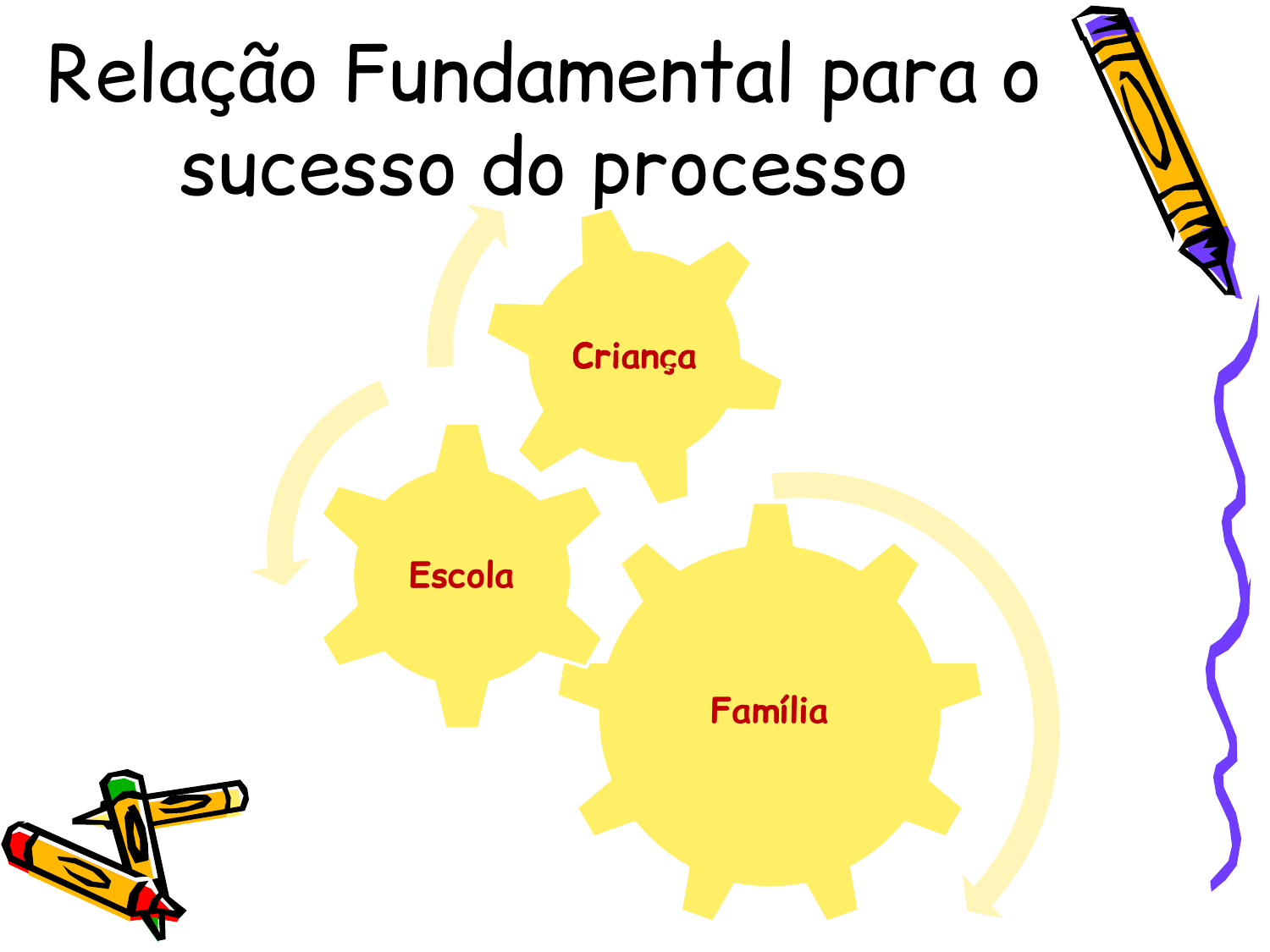

# Relação Fundamental para o sucesso do processo
Família
Escola
Criança